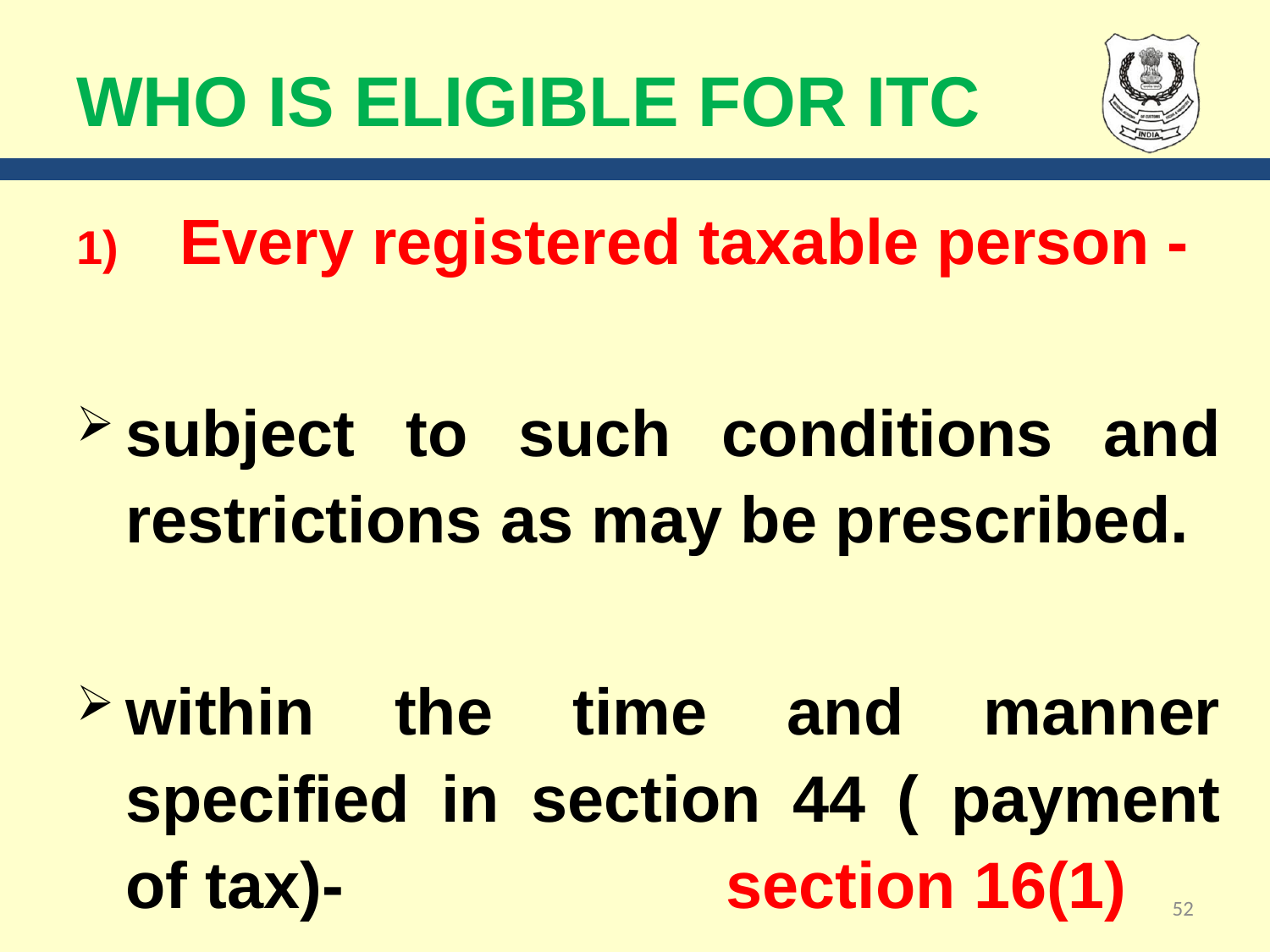

# WHO IS ELIGIBLE FOR ITC
Every registered taxable person -

subject to such conditions and restrictions as may be prescribed.

within the time and manner specified in section 44 ( payment of tax)-                     section 16(1)
52